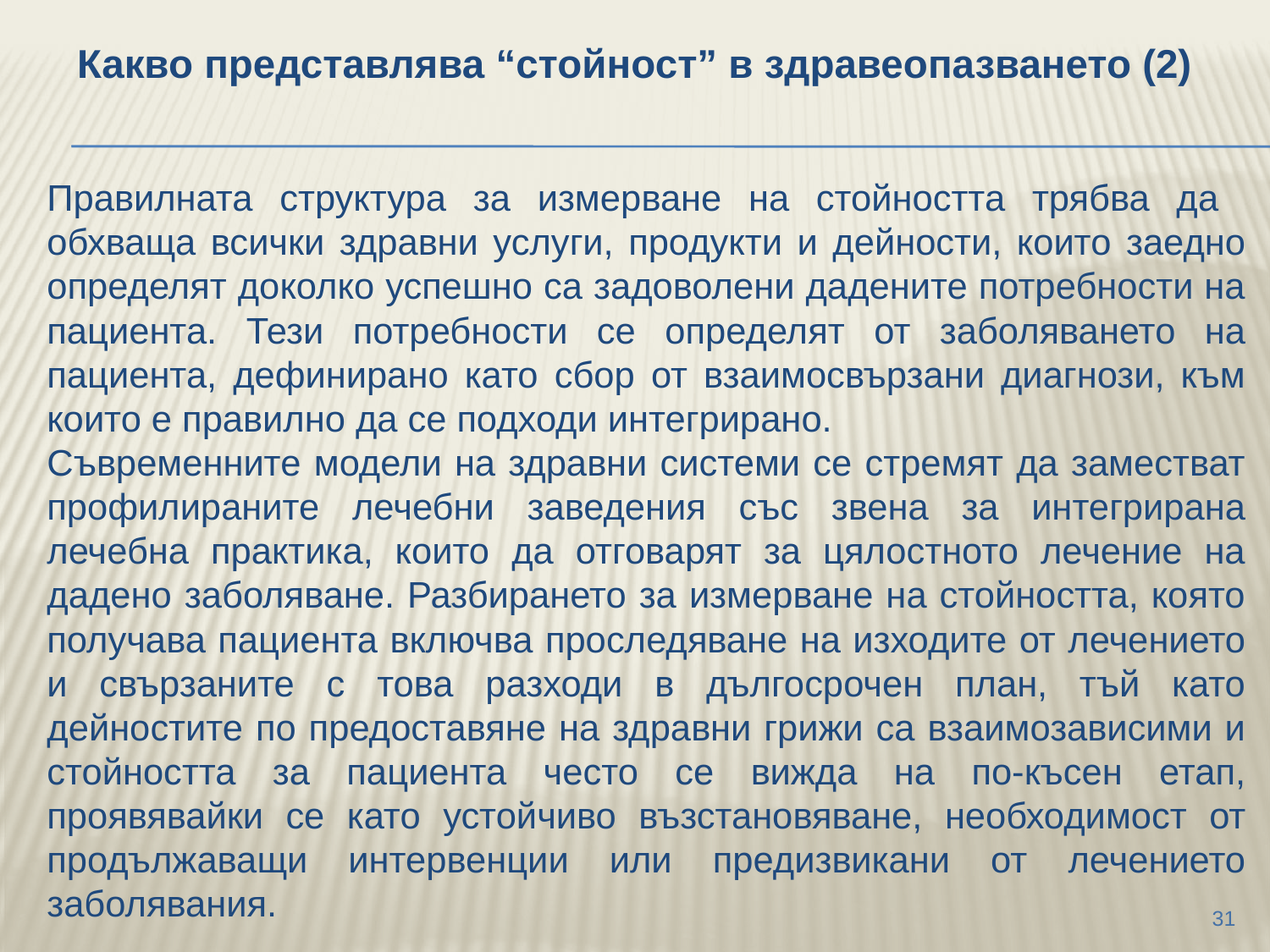

Какво представлява “стойност” в здравеопазването (2)

	Правилната структура за измерване на стойността трябва да  обхваща всички здравни услуги, продукти и дейности, които заедно определят доколко успешно са задоволени дадените потребности на пациента. Тези потребности се определят от заболяването на пациента, дефинирано като сбор от взаимосвързани диагнози, към които е правилно да се подходи интегрирано.
	Съвременните модели на здравни системи се стремят да заместват профилираните лечебни заведения със звена за интегрирана лечебна практика, които да отговарят за цялостното лечение на дадено заболяване. Разбирането за измерване на стойността, която получава пациента включва проследяване на изходите от лечението и свързаните с това разходи в дългосрочен план, тъй като дейностите по предоставяне на здравни грижи са взаимозависими и стойността за пациента често се вижда на по-късен етап, проявявайки се като устойчиво възстановяване, необходимост от продължаващи интервенции или предизвикани от лечението заболявания.
31